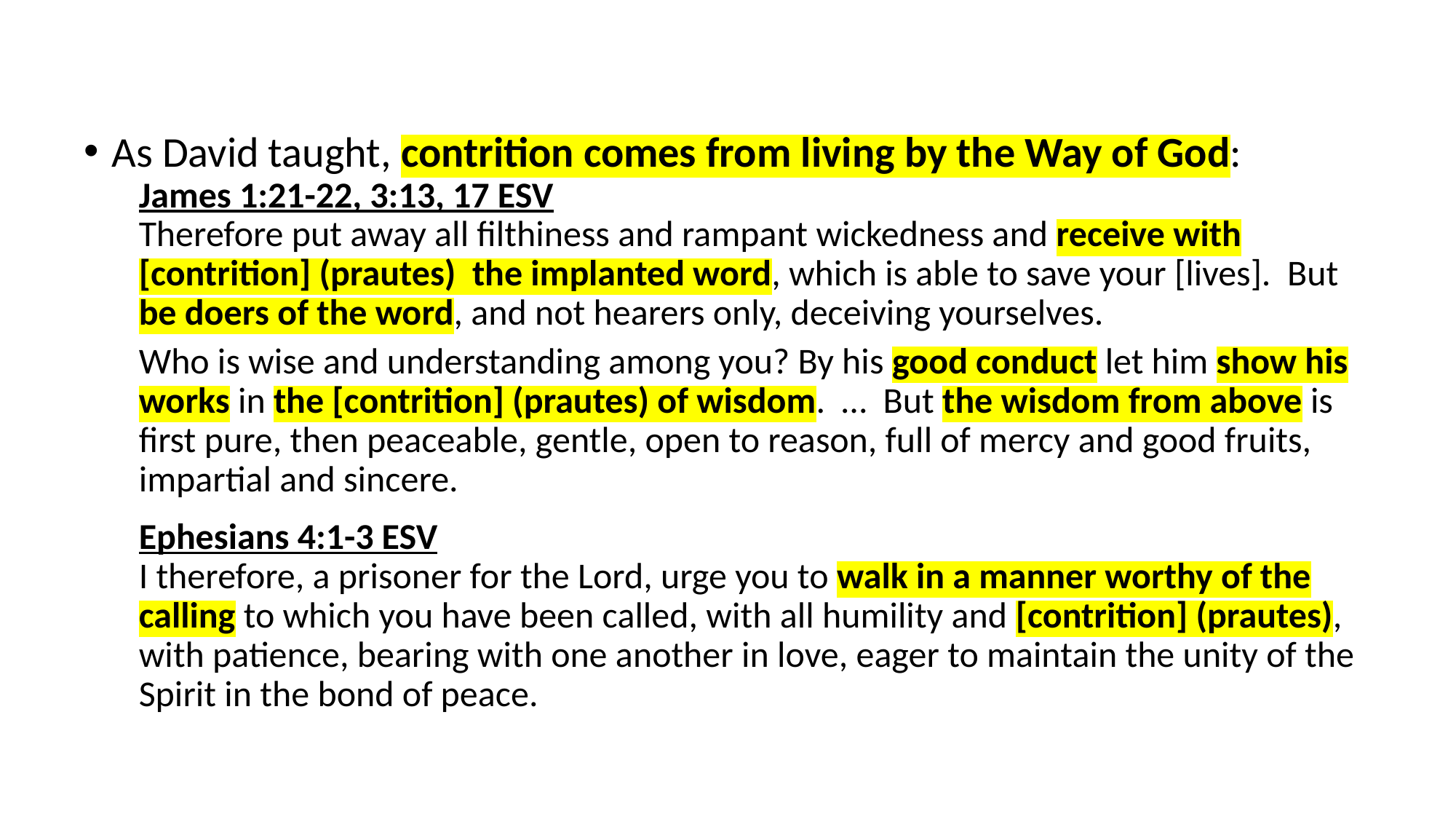

As David taught, contrition comes from living by the Way of God:
James 1:21-22, 3:13, 17 ESV
Therefore put away all filthiness and rampant wickedness and receive with [contrition] (prautes)  the implanted word, which is able to save your [lives].  But be doers of the word, and not hearers only, deceiving yourselves.
Who is wise and understanding among you? By his good conduct let him show his works in the [contrition] (prautes) of wisdom.  …  But the wisdom from above is first pure, then peaceable, gentle, open to reason, full of mercy and good fruits, impartial and sincere.
Ephesians 4:1-3 ESV
I therefore, a prisoner for the Lord, urge you to walk in a manner worthy of the calling to which you have been called, with all humility and [contrition] (prautes), with patience, bearing with one another in love, eager to maintain the unity of the Spirit in the bond of peace.